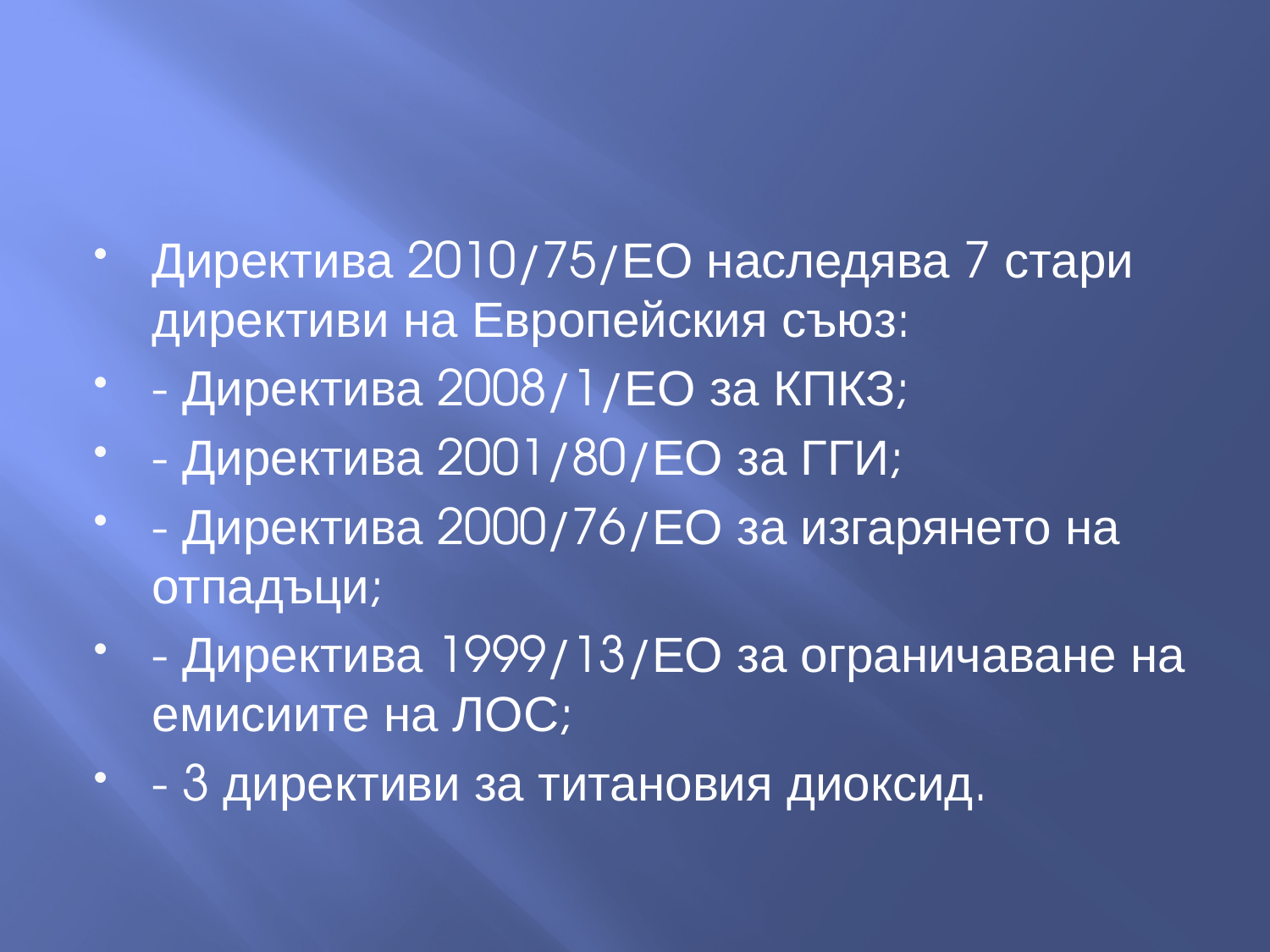

#
Директива 2010/75/ЕО наследява 7 стари директиви на Европейския съюз:
- Директива 2008/1/ЕО за КПКЗ;
- Директива 2001/80/ЕО за ГГИ;
- Директива 2000/76/ЕО за изгарянето на отпадъци;
- Директива 1999/13/ЕО за ограничаване на емисиите на ЛОС;
- 3 директиви за титановия диоксид.